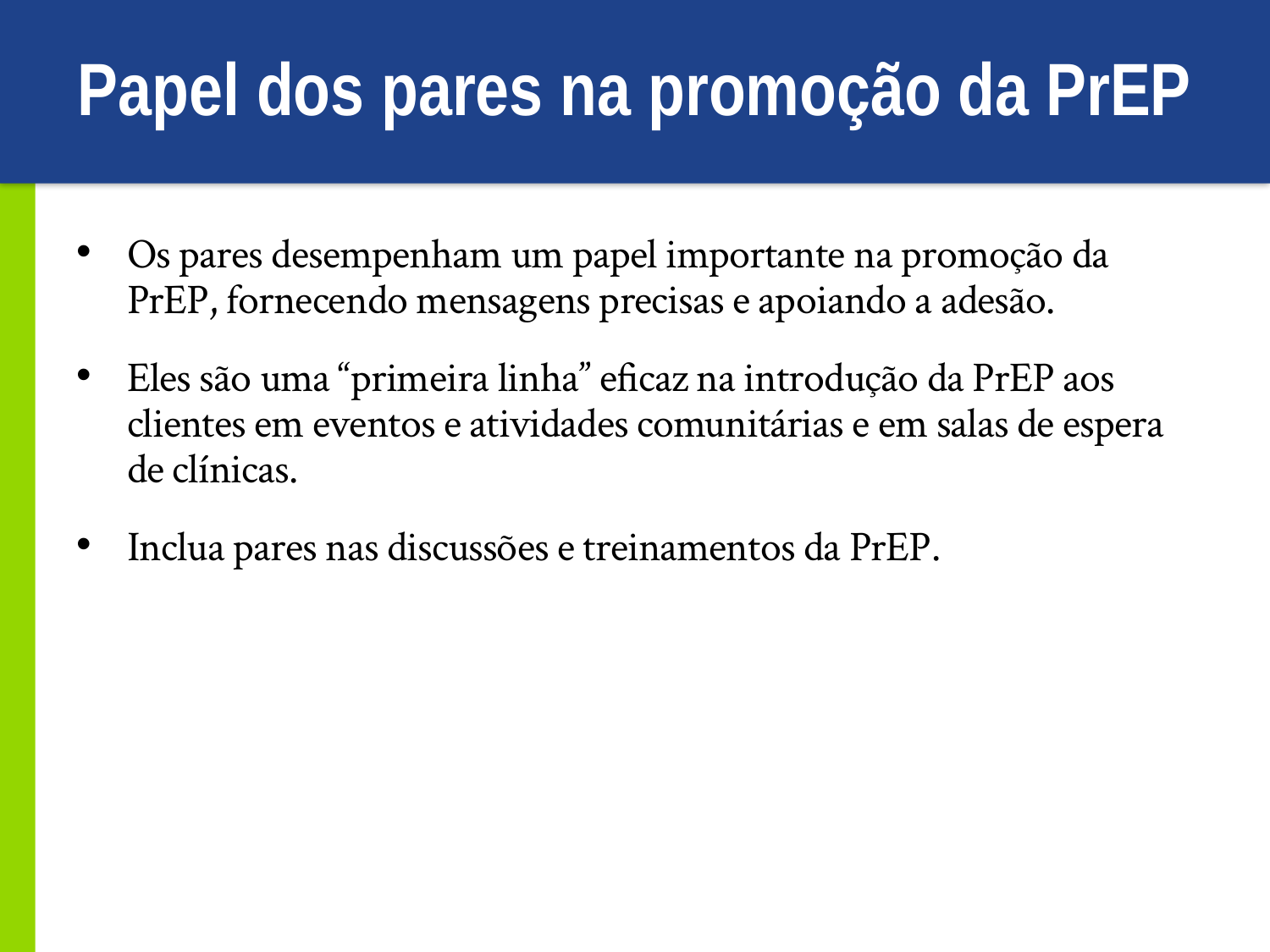

# Papel dos pares na promoção da PrEP
Os pares desempenham um papel importante na promoção da PrEP, fornecendo mensagens precisas e apoiando a adesão.
Eles são uma “primeira linha” eficaz na introdução da PrEP aos clientes em eventos e atividades comunitárias e em salas de espera de clínicas.
Inclua pares nas discussões e treinamentos da PrEP.